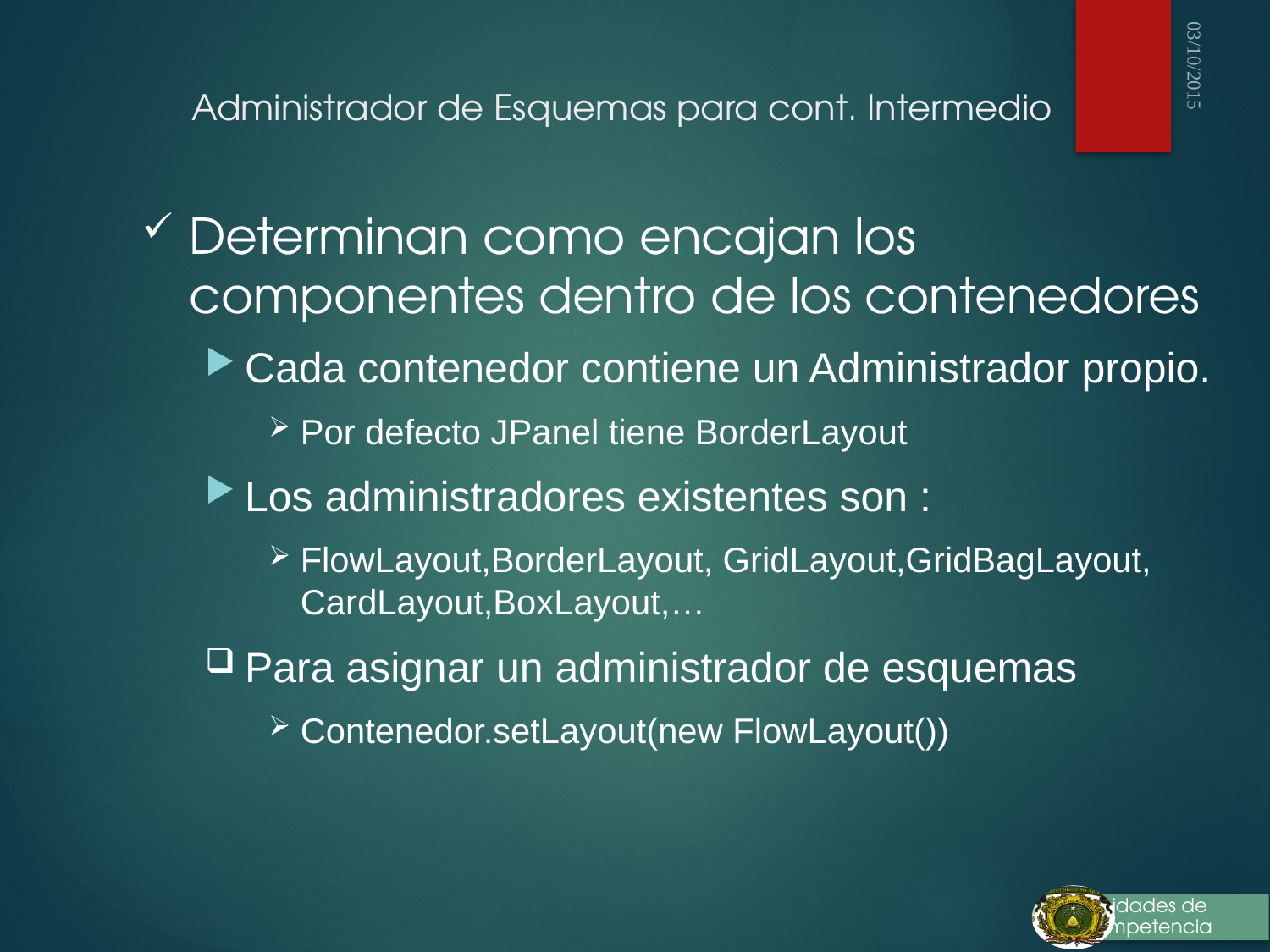

03/10/2015
# Administrador de Esquemas para cont. Intermedio
Determinan como encajan los componentes dentro de los contenedores
Cada contenedor contiene un Administrador propio.
Por defecto JPanel tiene BorderLayout
Los administradores existentes son :
FlowLayout,BorderLayout, GridLayout,GridBagLayout, CardLayout,BoxLayout,…
Para asignar un administrador de esquemas
Contenedor.setLayout(new FlowLayout())